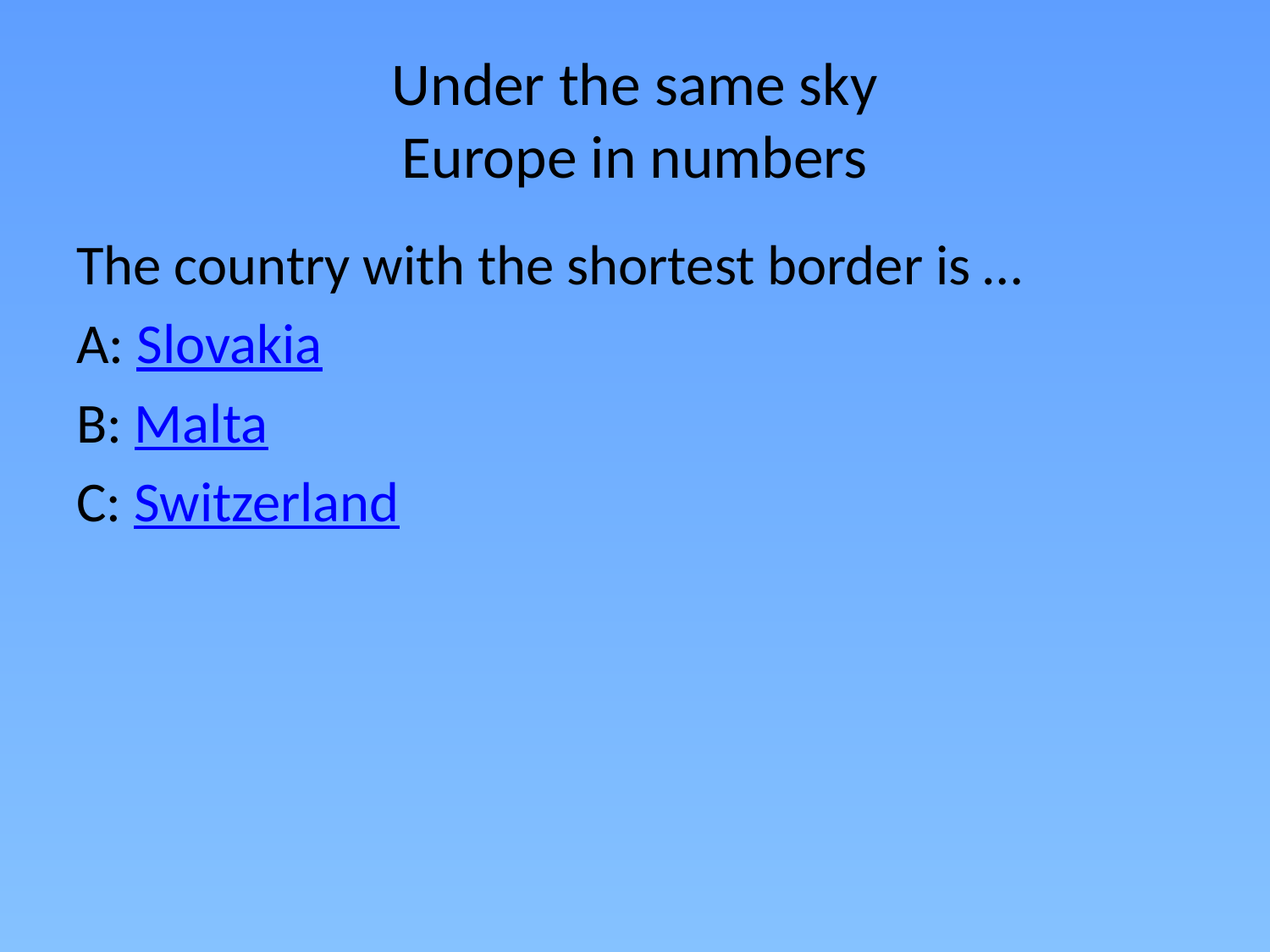

# Under the same sky Europe in numbers
The country with the shortest border is …
A: Slovakia
B: Malta
C: Switzerland